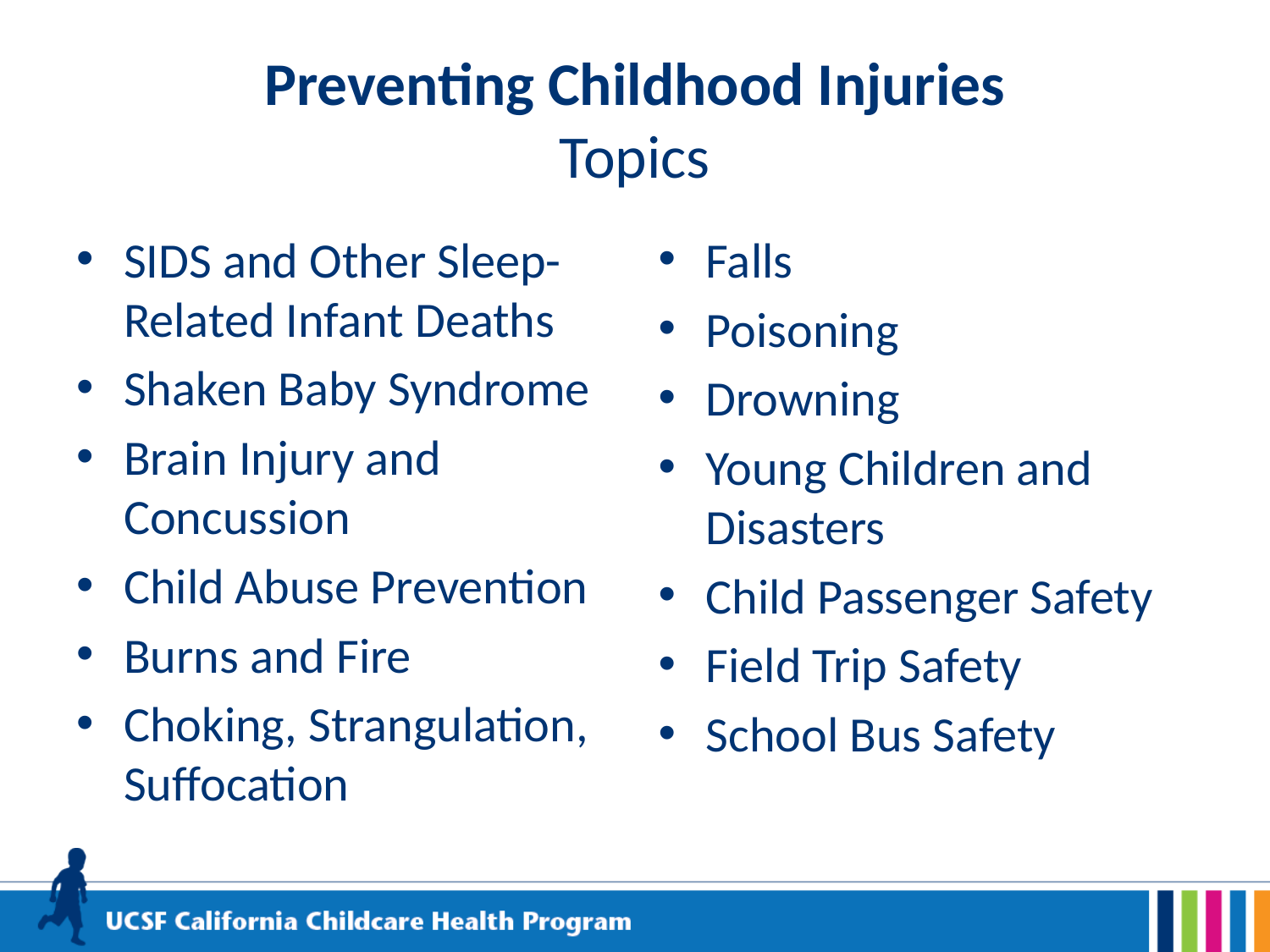

# Preventing Childhood Injuries Topics
SIDS and Other Sleep-Related Infant Deaths
Shaken Baby Syndrome
Brain Injury and Concussion
Child Abuse Prevention
Burns and Fire
Choking, Strangulation, Suffocation

Falls
Poisoning
Drowning
Young Children and Disasters
Child Passenger Safety
Field Trip Safety
School Bus Safety